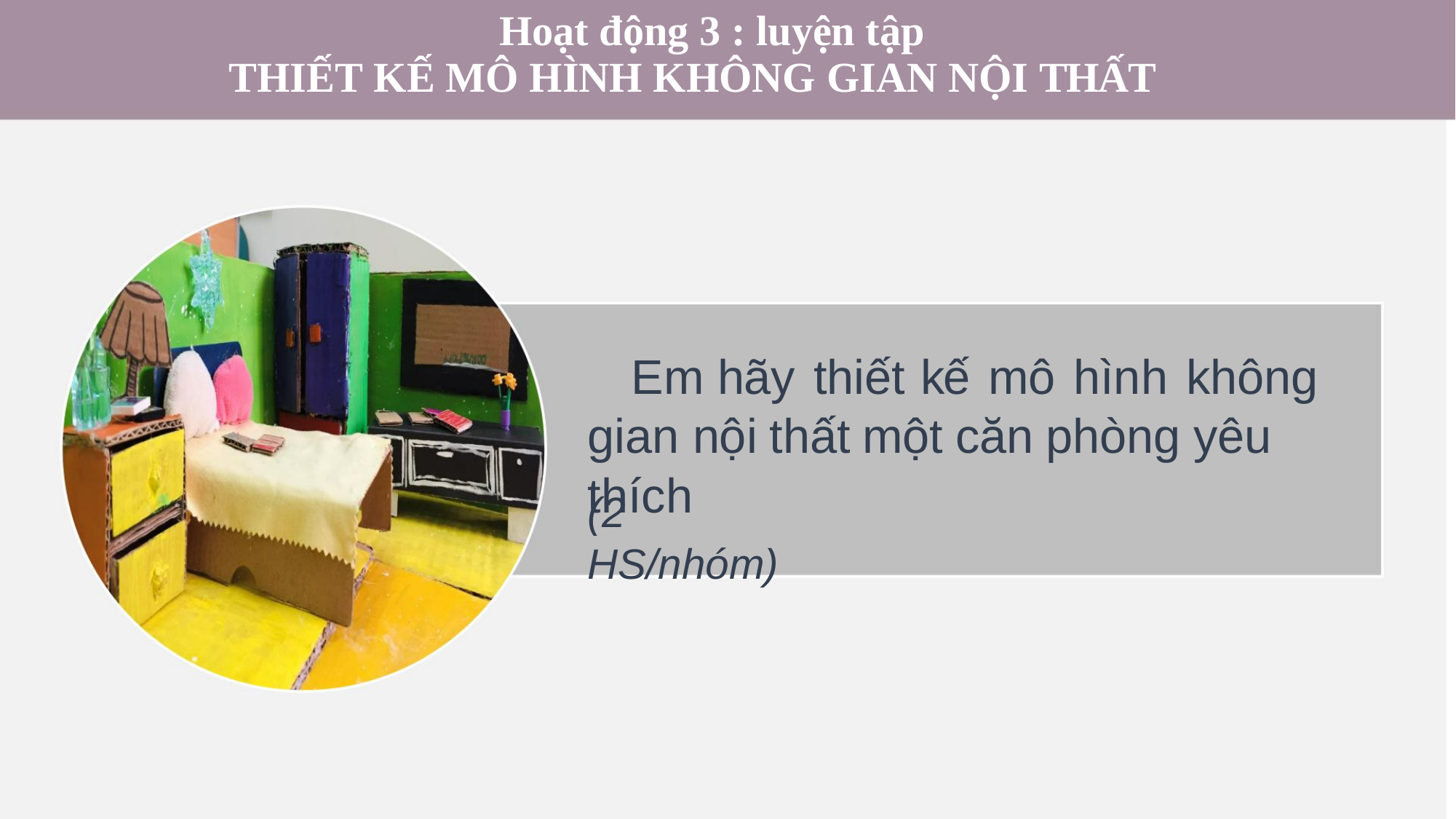

Hoạt động 3 : luyện tập
THIẾT KẾ MÔ HÌNH KHÔNG GIAN NỘI THẤT
Em hãy thiết kế mô hình không
gian nội thất một căn phòng yêu thích
(2 HS/nhóm)